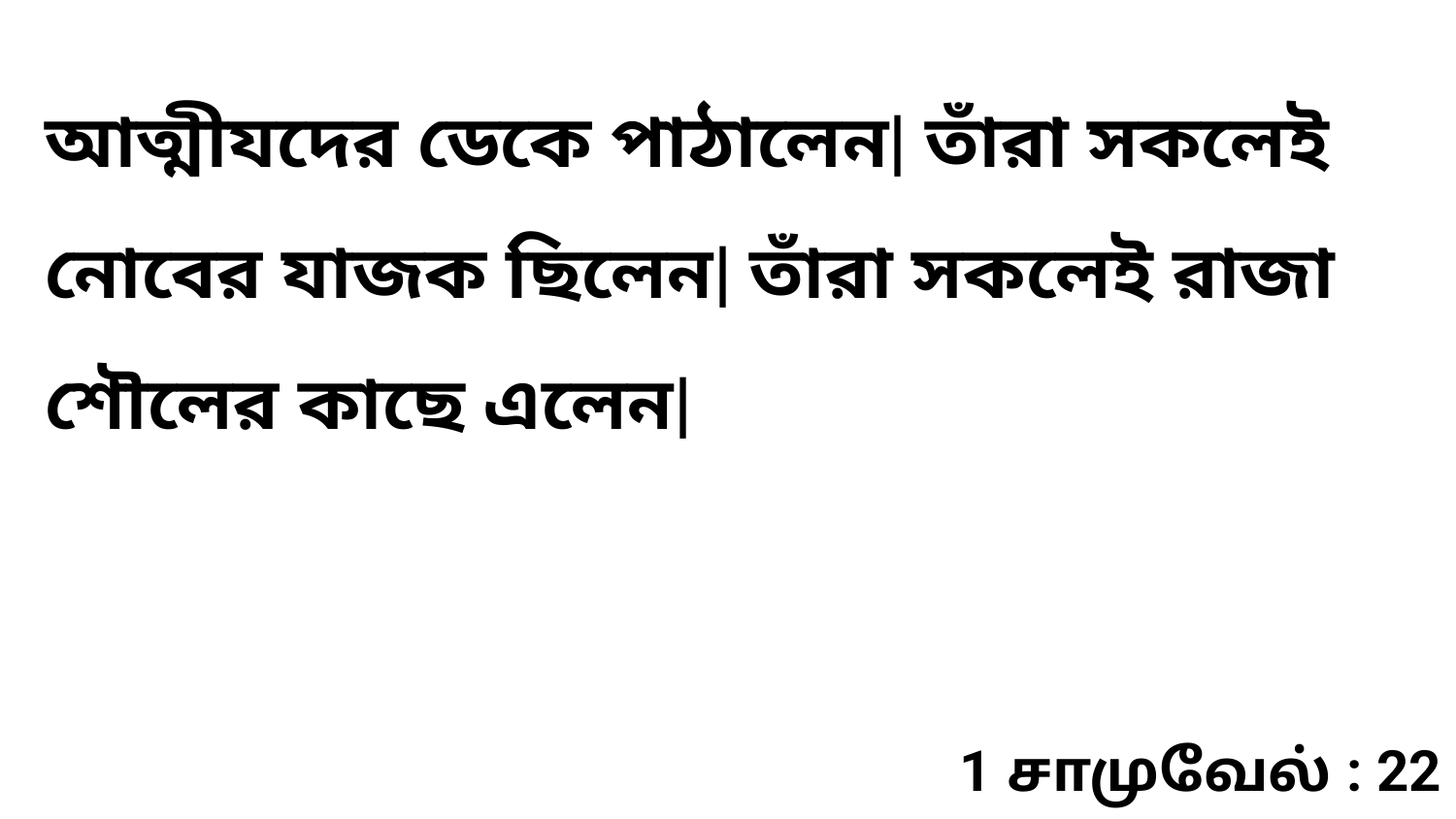

আত্মীযদের ডেকে পাঠালেন| তাঁরা সকলেই নোবের যাজক ছিলেন| তাঁরা সকলেই রাজা শৌলের কাছে এলেন|
1 சாமுவேல் : 22